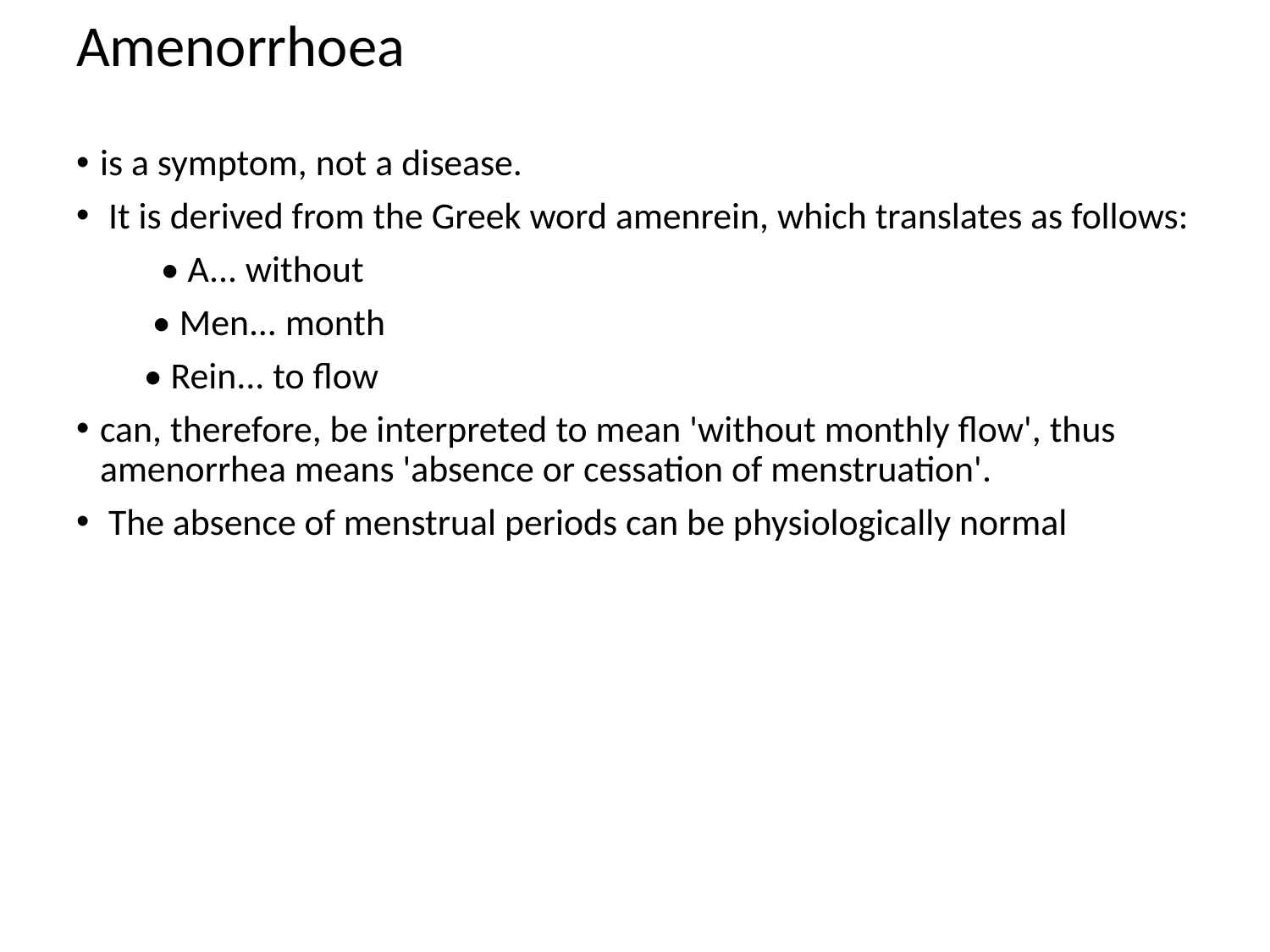

# Amenorrhoea
is a symptom, not a disease.
 It is derived from the Greek word amenrein, which translates as follows:
          • A... without
         • Men... month
        • Rein... to flow
can, therefore, be interpreted to mean 'without monthly flow', thus amenorrhea means 'absence or cessation of menstruation'.
 The absence of menstrual periods can be physiologically normal